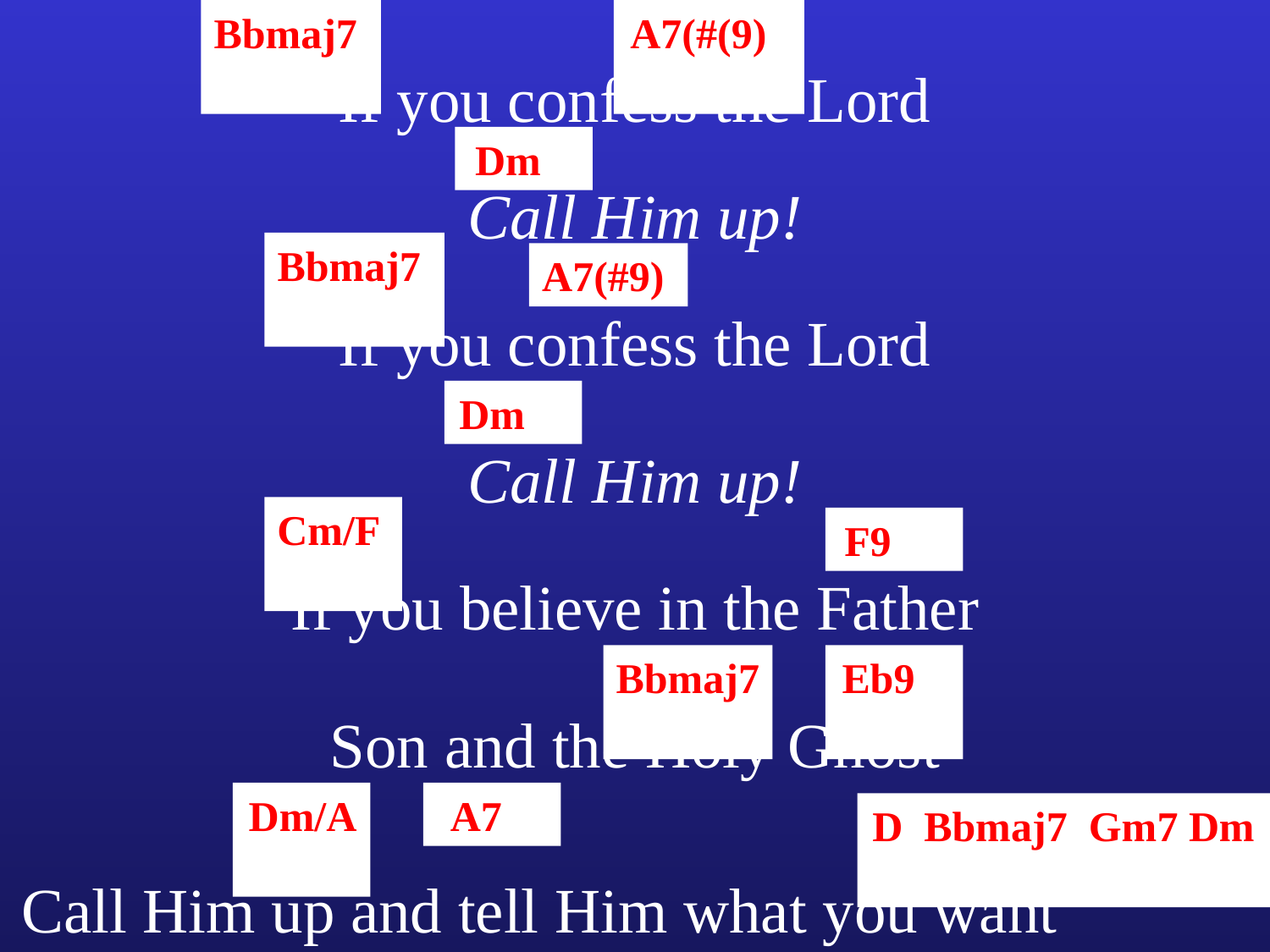

Bbmaj7
A7(#(9)
If you confess the Lord
Dm
Call Him up!
Bbmaj7
A7(#9)
If you confess the Lord
Dm
Call Him up!
Cm/F
F9
If you believe in the Father
Bbmaj7
Eb9
Son and the Holy Ghost
Dm/A
A7
D  Bbmaj7  Gm7 Dm
Call Him up and tell Him what you want